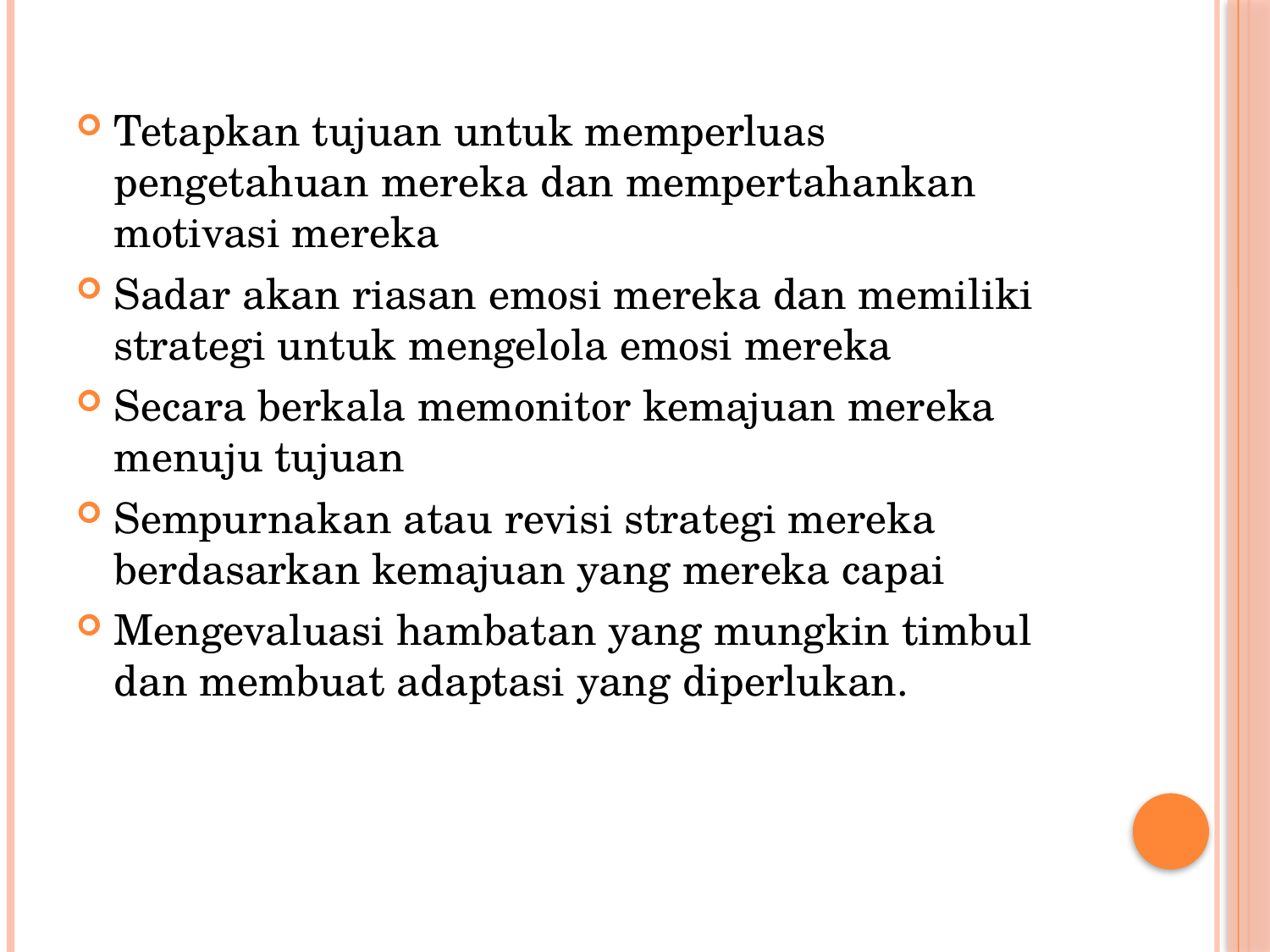

Tetapkan tujuan untuk memperluas pengetahuan mereka dan mempertahankan motivasi mereka
Sadar akan riasan emosi mereka dan memiliki strategi untuk mengelola emosi mereka
Secara berkala memonitor kemajuan mereka menuju tujuan
Sempurnakan atau revisi strategi mereka berdasarkan kemajuan yang mereka capai
Mengevaluasi hambatan yang mungkin timbul dan membuat adaptasi yang diperlukan.